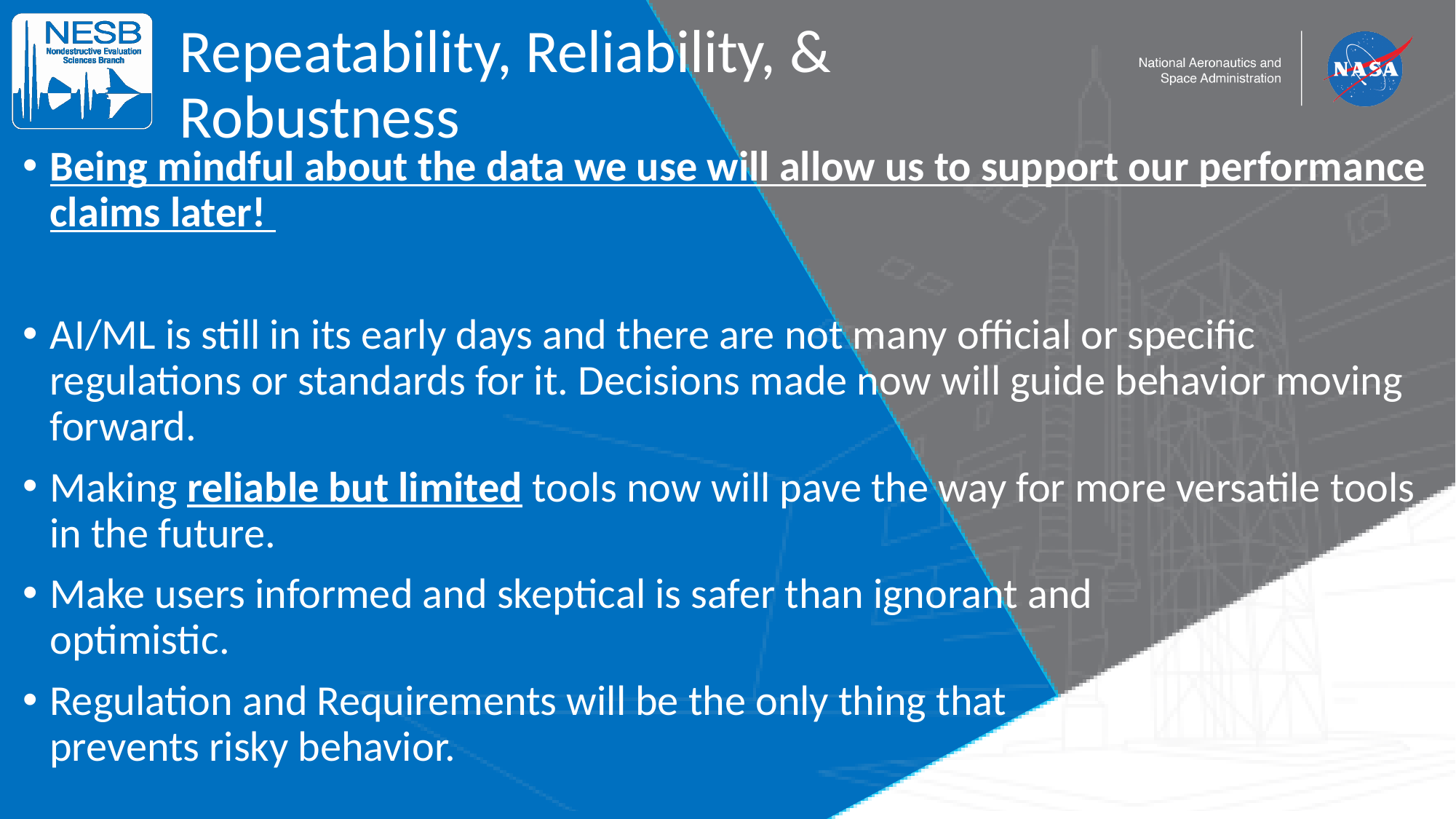

# Repeatability, Reliability, & Robustness
Being mindful about the data we use will allow us to support our performance claims later!

AI/ML is still in its early days and there are not many official or specific regulations or standards for it. Decisions made now will guide behavior moving forward.
Making reliable but limited tools now will pave the way for more versatile tools in the future.
Make users informed and skeptical is safer than ignorant and                  optimistic.
Regulation and Requirements will be the only thing that                              prevents risky behavior.